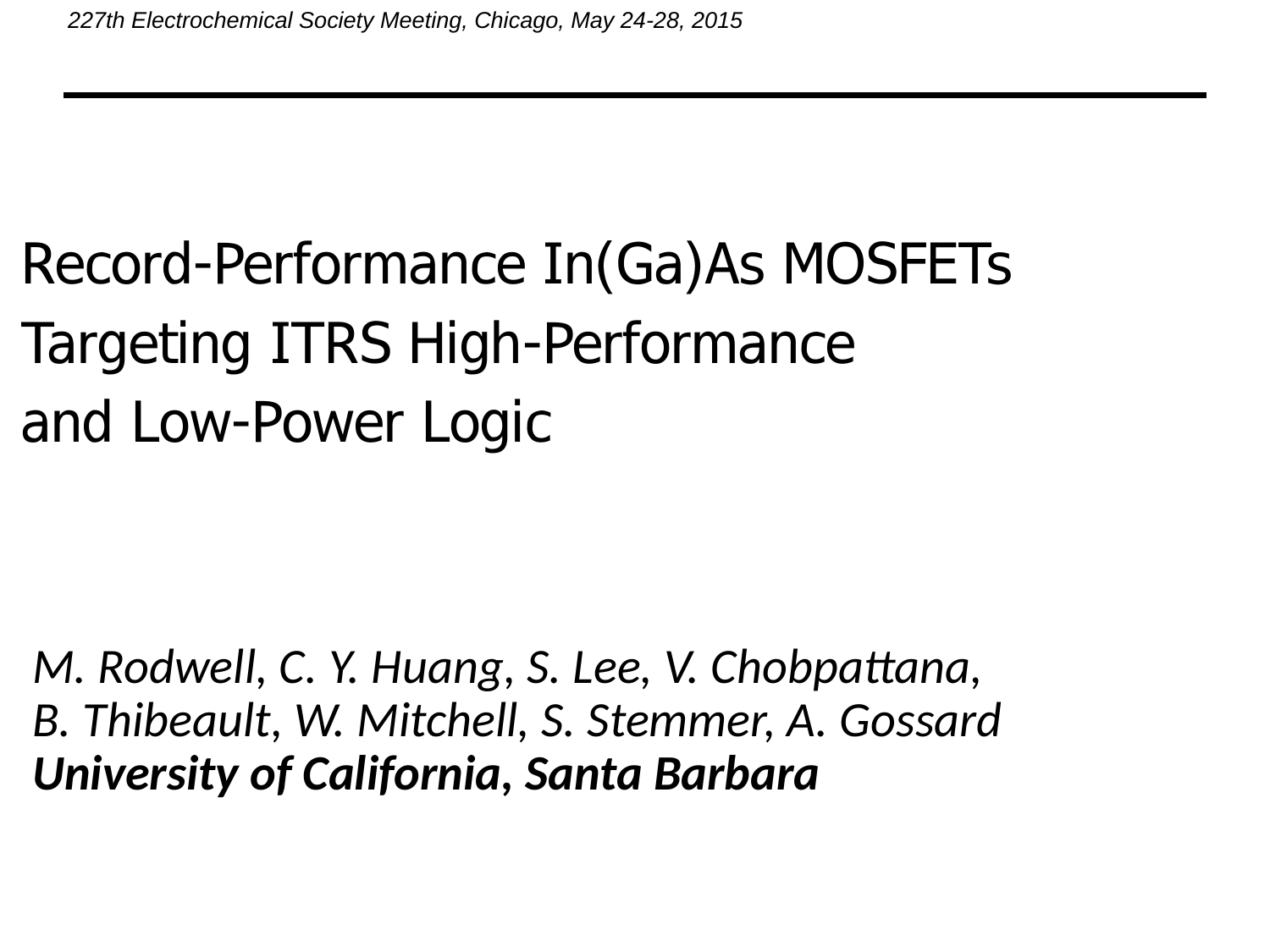

227th Electrochemical Society Meeting, Chicago, May 24-28, 2015

# Record-Performance In(Ga)As MOSFETs Targeting ITRS High-Performance and Low-Power Logic
M. Rodwell, C. Y. Huang, S. Lee, V. Chobpattana,
B. Thibeault, W. Mitchell, S. Stemmer, A. Gossard
University of California, Santa Barbara